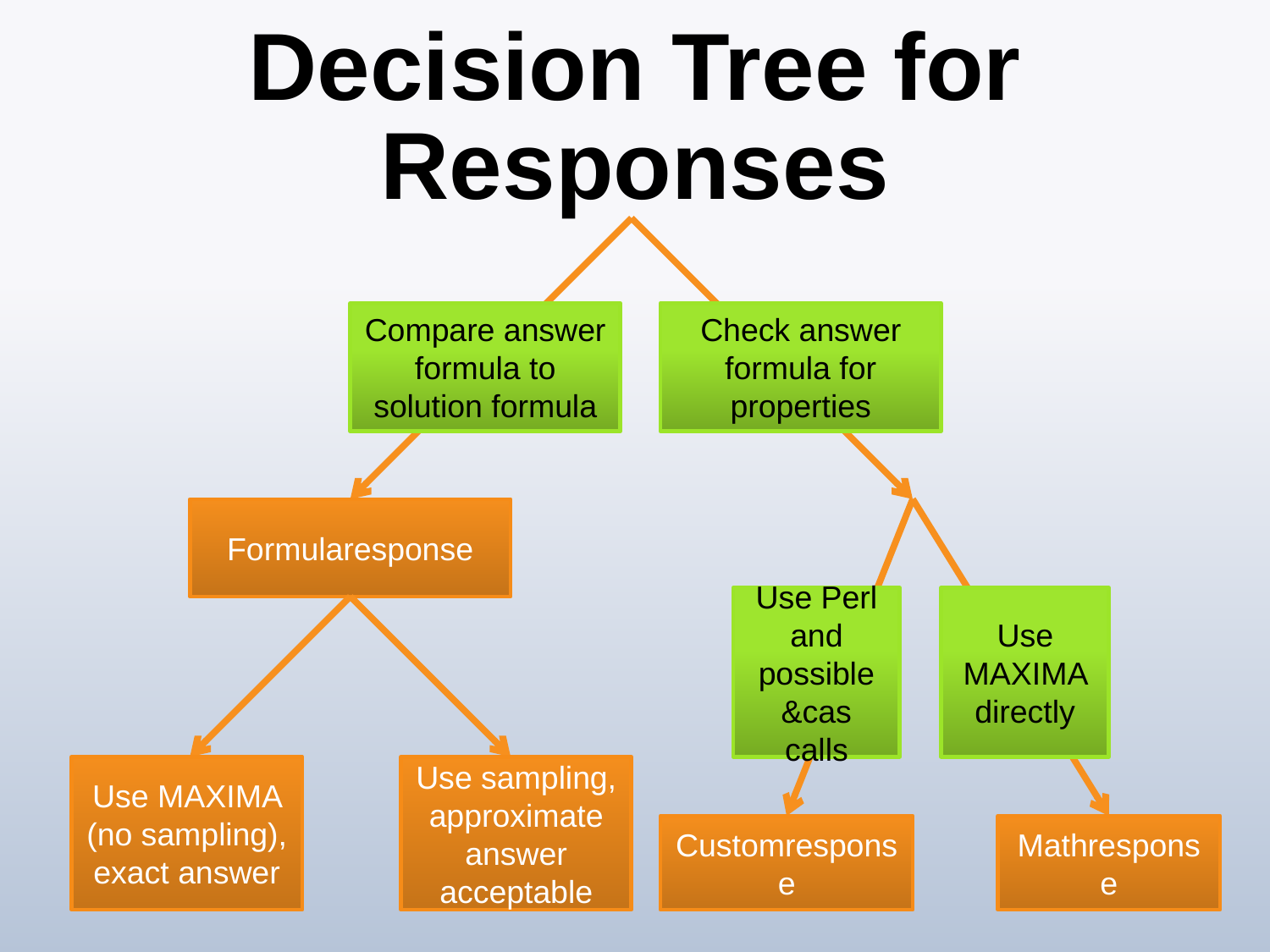

# Decision Tree for Responses
Compare answer formula to solution formula
Check answer formula for properties
Formularesponse
Use Perl and possible &cas calls
Use MAXIMA directly
Use MAXIMA (no sampling), exact answer
Use sampling, approximate answer acceptable
Customresponse
Mathresponse